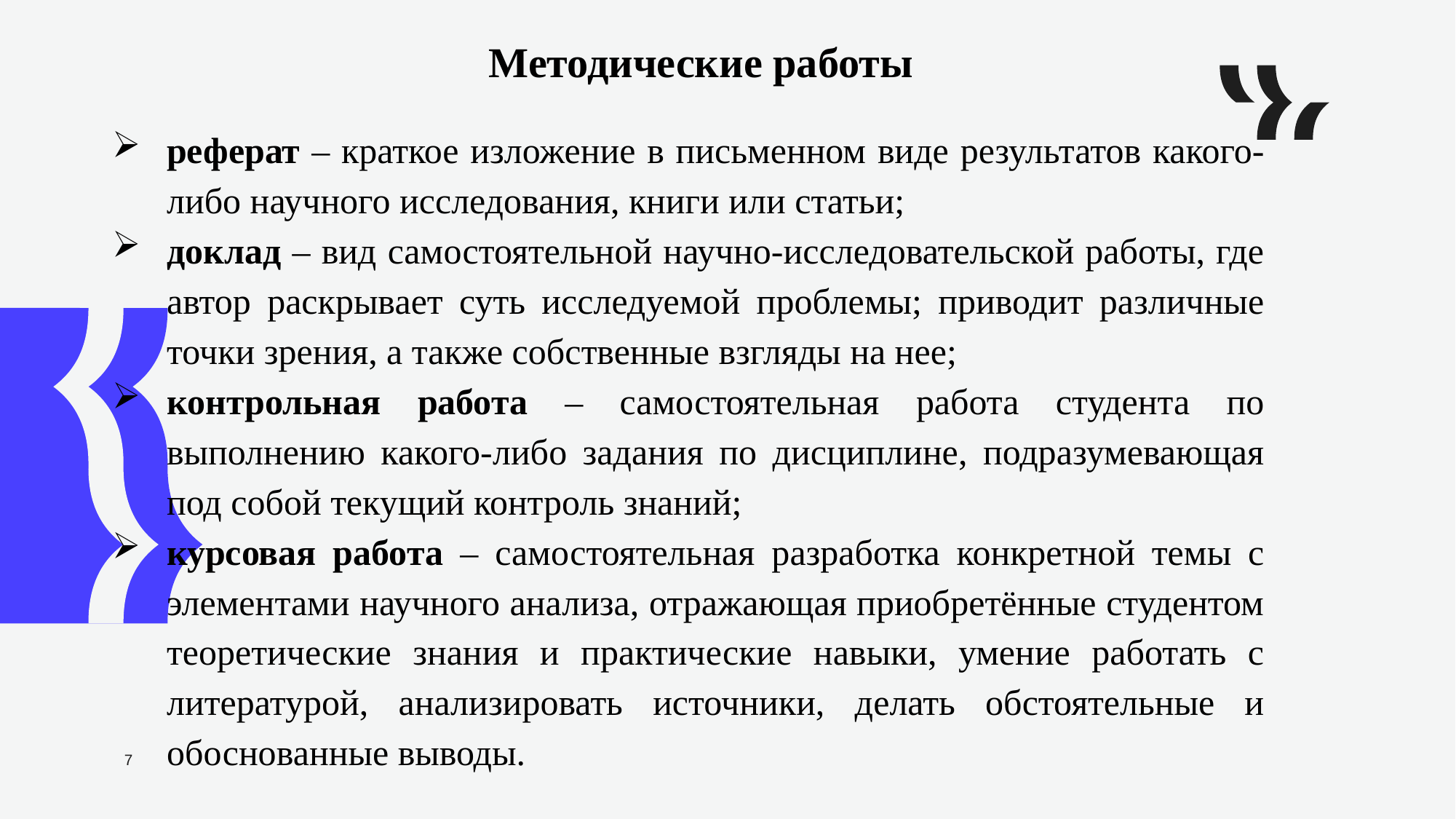

Методические работы
реферат – краткое изложение в письменном виде результатов какого-либо научного исследования, книги или статьи;
доклад – вид самостоятельной научно-исследовательской работы, где автор раскрывает суть исследуемой проблемы; приводит различные точки зрения, а также собственные взгляды на нее;
контрольная работа – самостоятельная работа студента по выполнению какого-либо задания по дисциплине, подразумевающая под собой текущий контроль знаний;
курсовая работа – самостоятельная разработка конкретной темы с элементами научного анализа, отражающая приобретённые студентом теоретические знания и практические навыки, умение работать с литературой, анализировать источники, делать обстоятельные и обоснованные выводы.

7